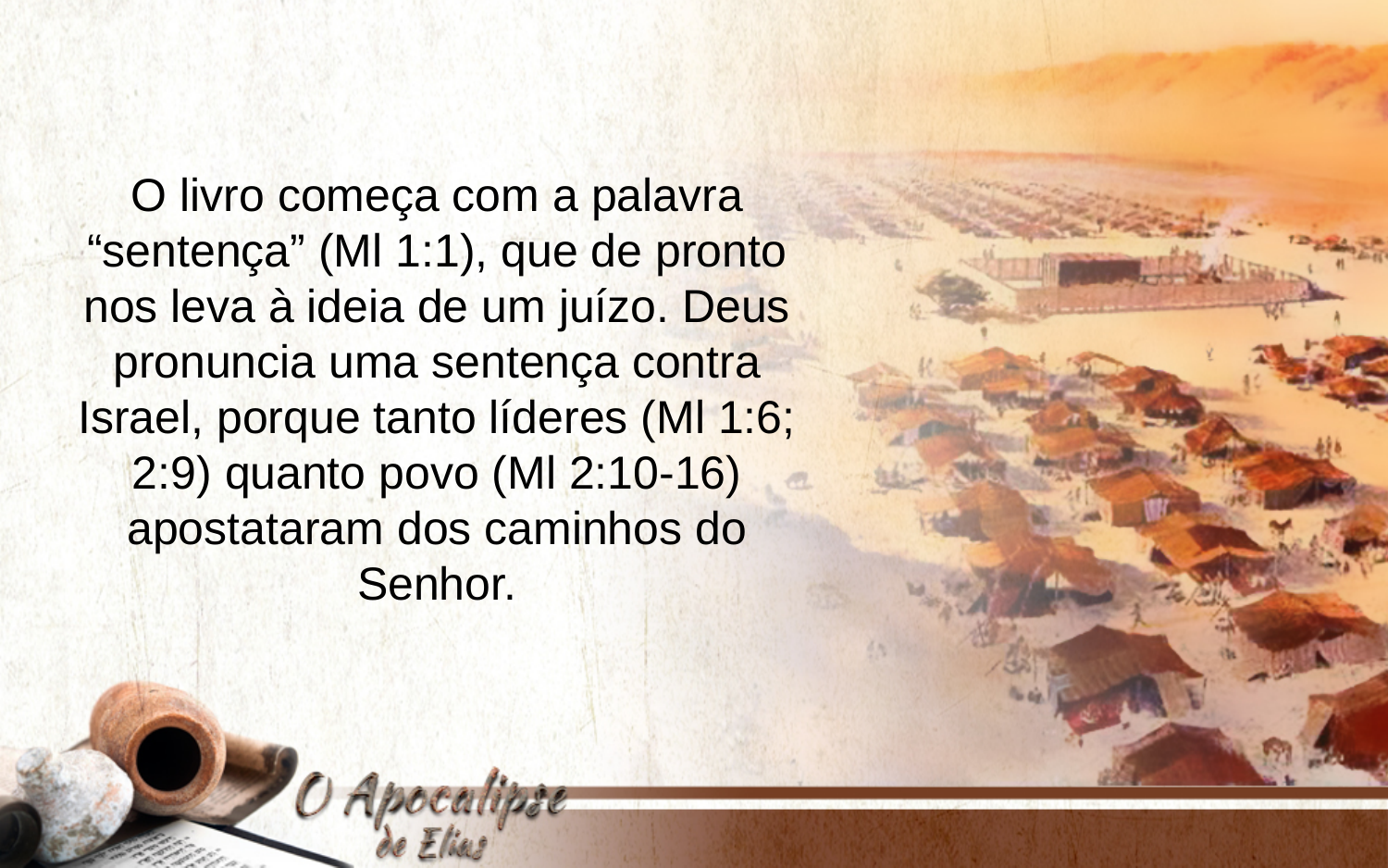

O livro começa com a palavra “sentença” (Ml 1:1), que de pronto
nos leva à ideia de um juízo. Deus pronuncia uma sentença contra Israel, porque tanto líderes (Ml 1:6; 2:9) quanto povo (Ml 2:10-16) apostataram dos caminhos do Senhor.